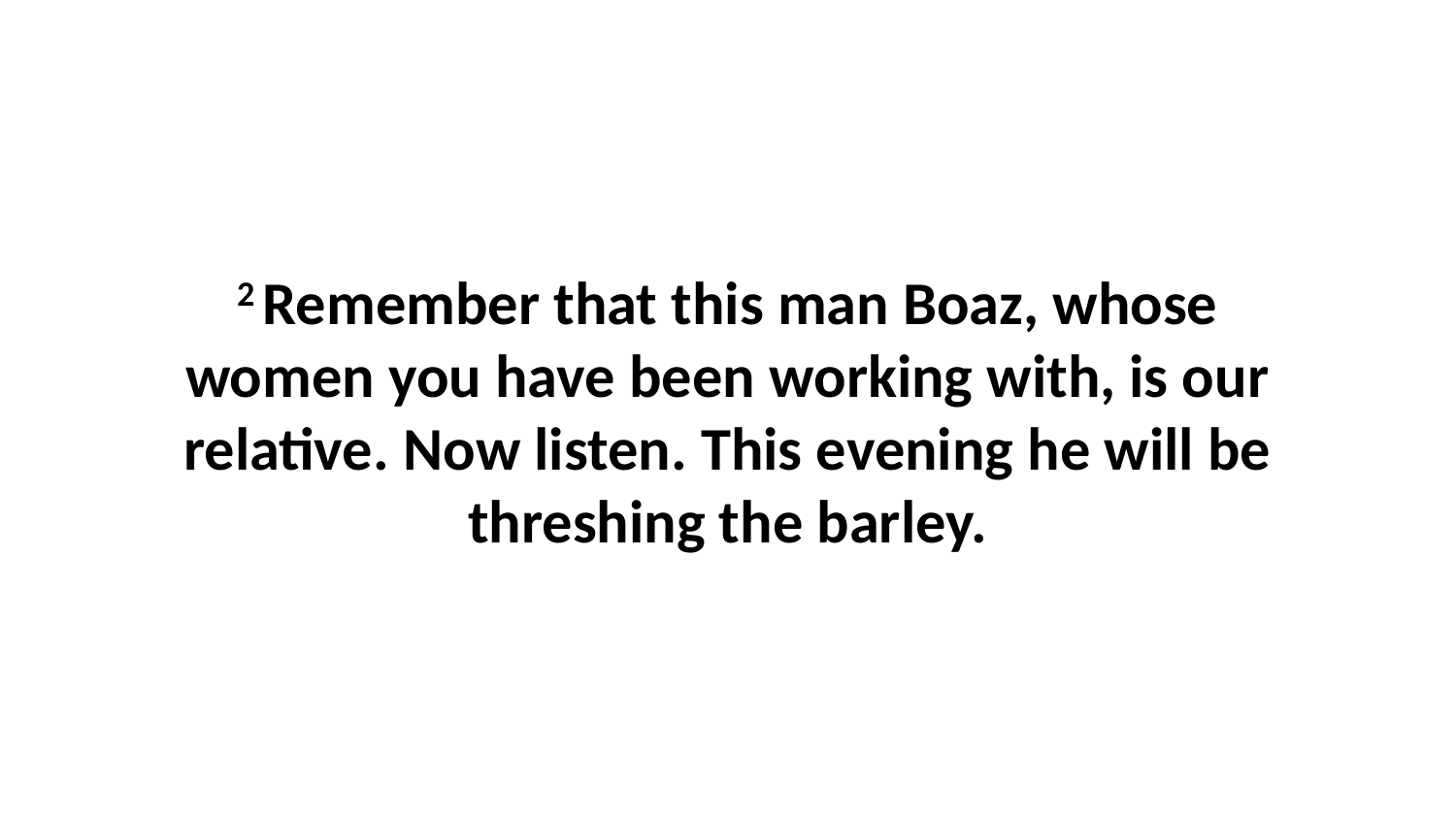

2 Remember that this man Boaz, whose women you have been working with, is our relative. Now listen. This evening he will be threshing the barley.